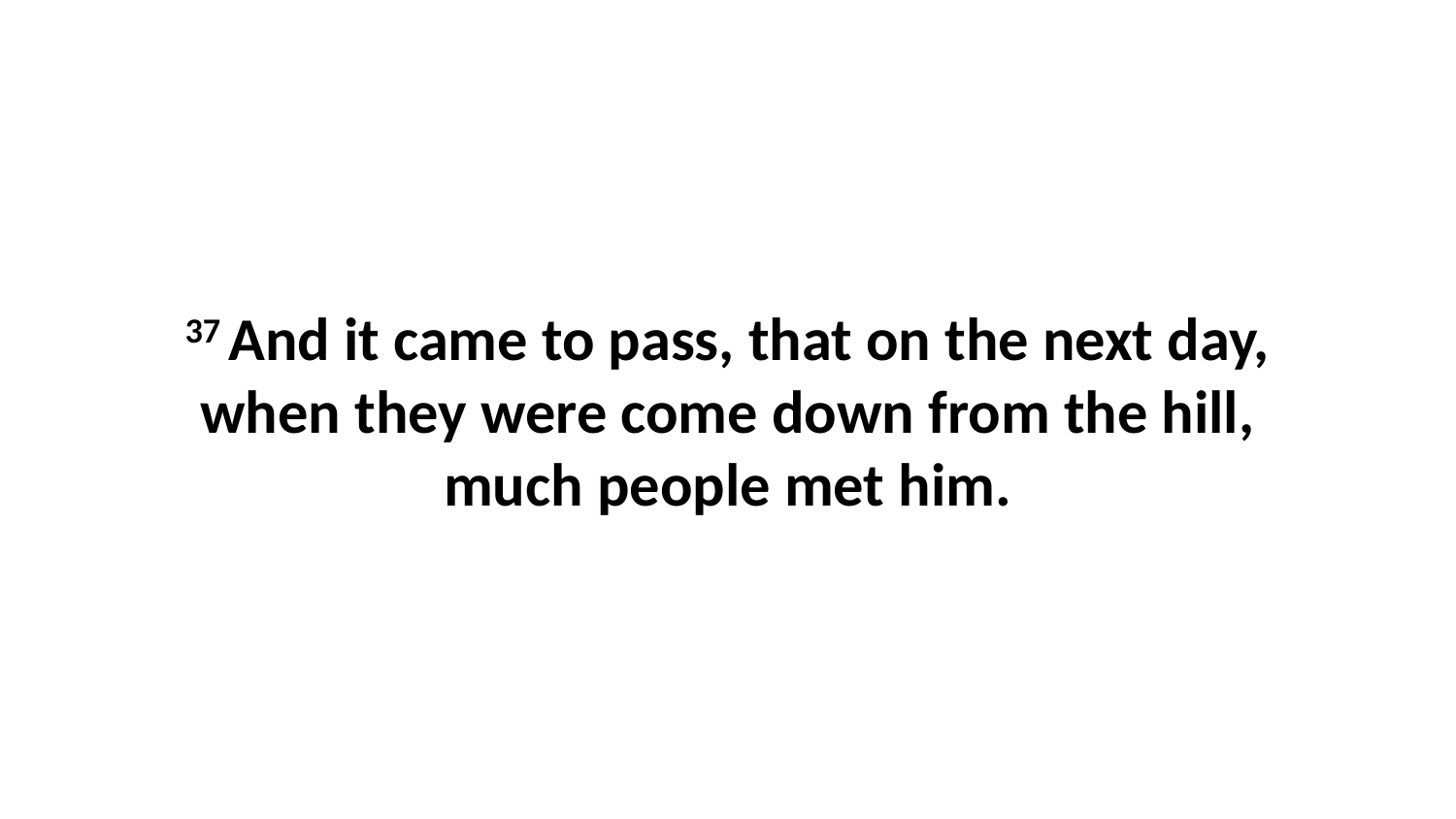

37 And it came to pass, that on the next day, when they were come down from the hill, much people met him.